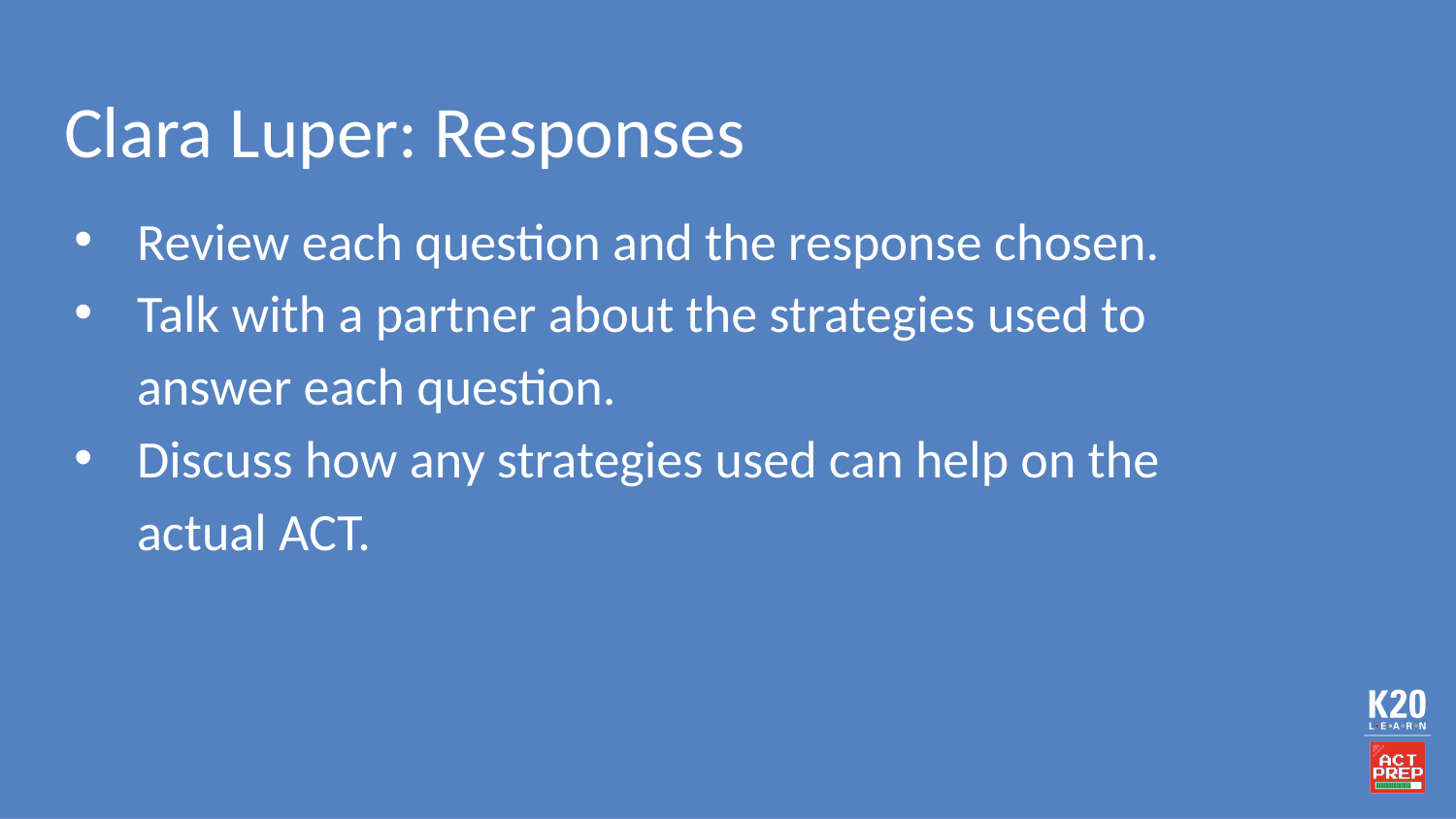

# Clara Luper: Responses
Review each question and the response chosen.
Talk with a partner about the strategies used to answer each question.
Discuss how any strategies used can help on the actual ACT.